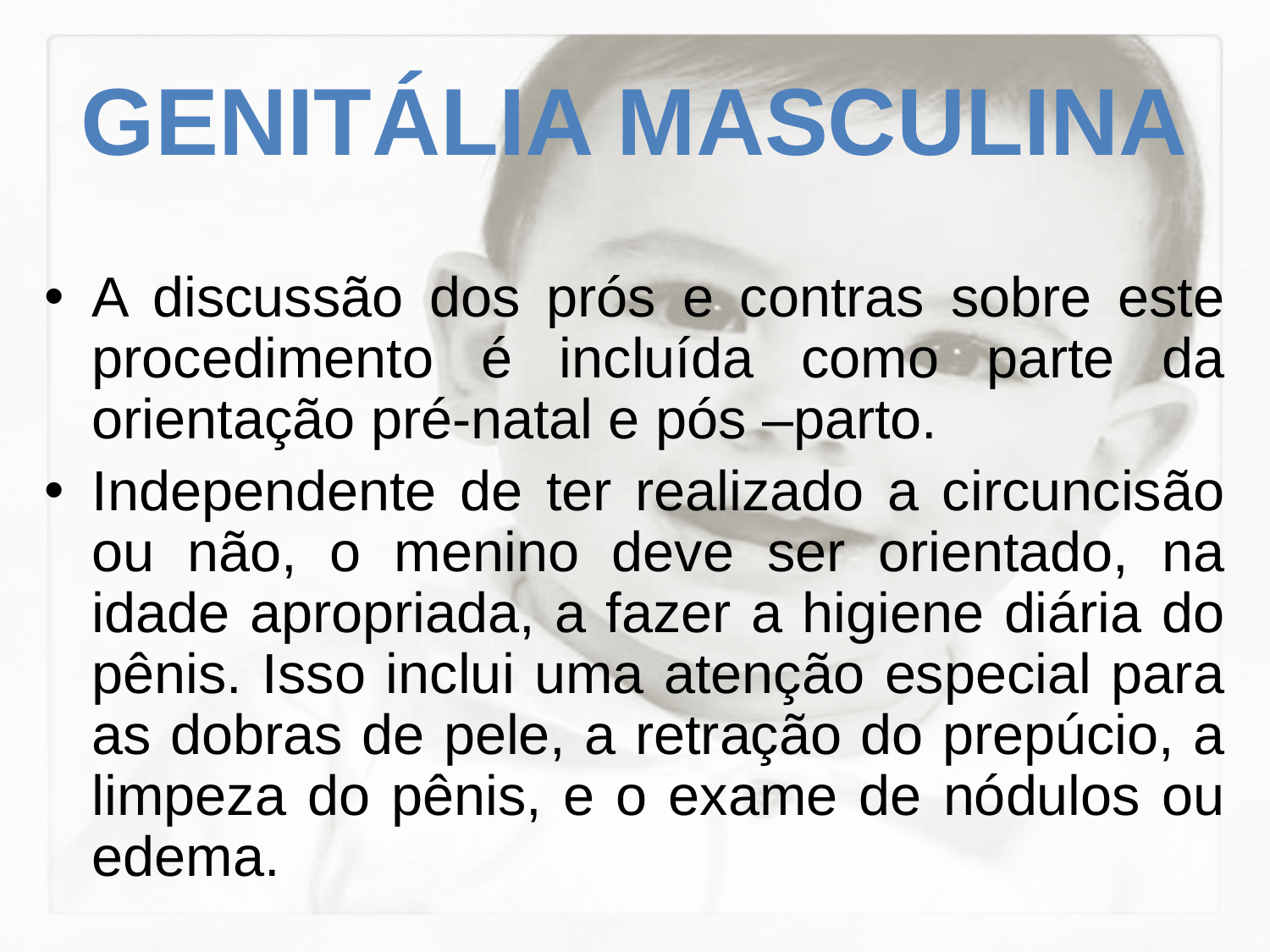

# GENITÁLIA MASCULINA
A discussão dos prós e contras sobre este procedimento é incluída como parte da orientação pré-natal e pós –parto.
Independente de ter realizado a circuncisão ou não, o menino deve ser orientado, na idade apropriada, a fazer a higiene diária do pênis. Isso inclui uma atenção especial para as dobras de pele, a retração do prepúcio, a limpeza do pênis, e o exame de nódulos ou edema.